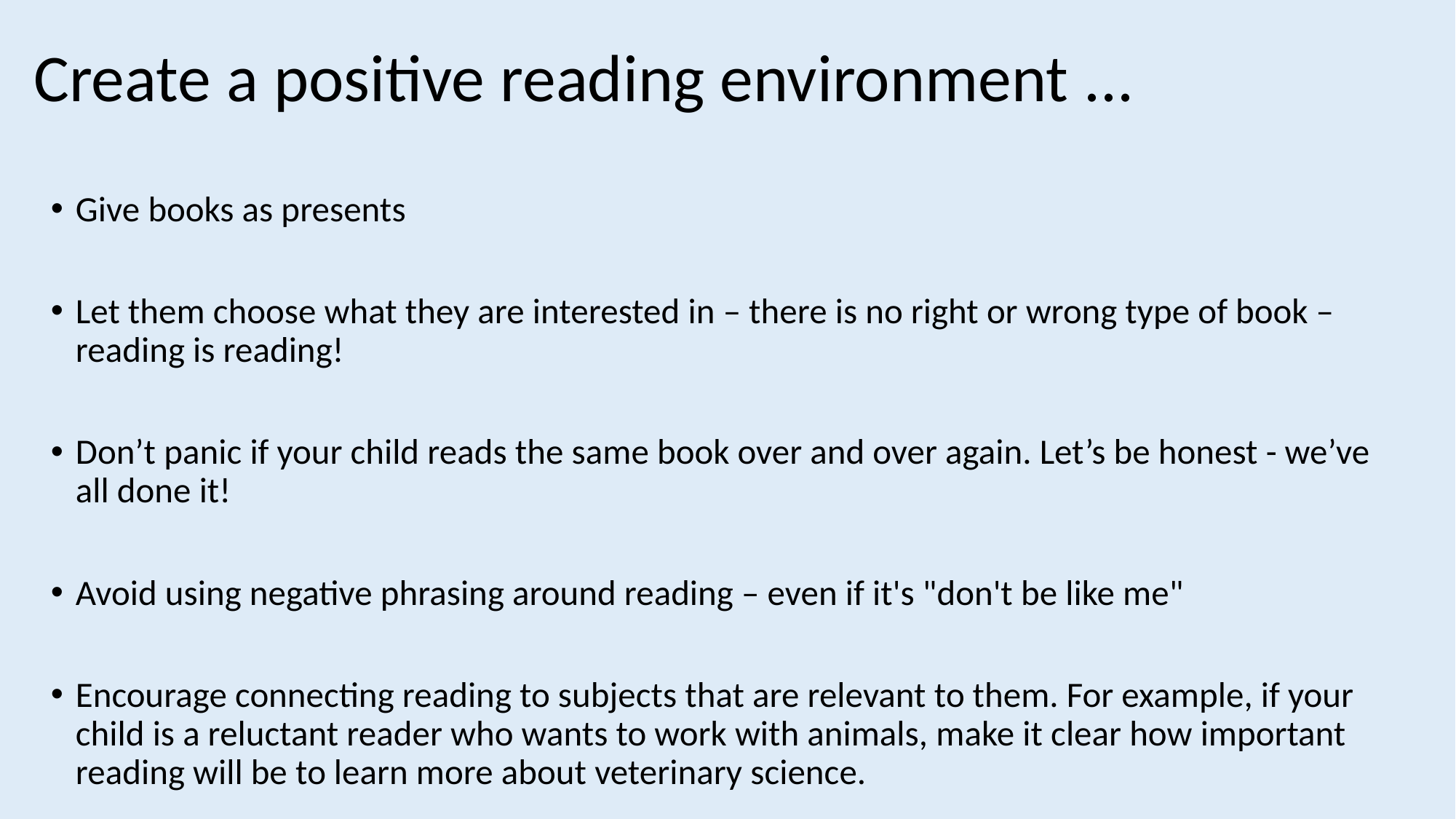

# Create a positive reading environment ...
Give books as presents

Let them choose what they are interested in – there is no right or wrong type of book – reading is reading!

Don’t panic if your child reads the same book over and over again. Let’s be honest - we’ve all done it!

Avoid using negative phrasing around reading – even if it's "don't be like me"

Encourage connecting reading to subjects that are relevant to them. For example, if your child is a reluctant reader who wants to work with animals, make it clear how important reading will be to learn more about veterinary science.